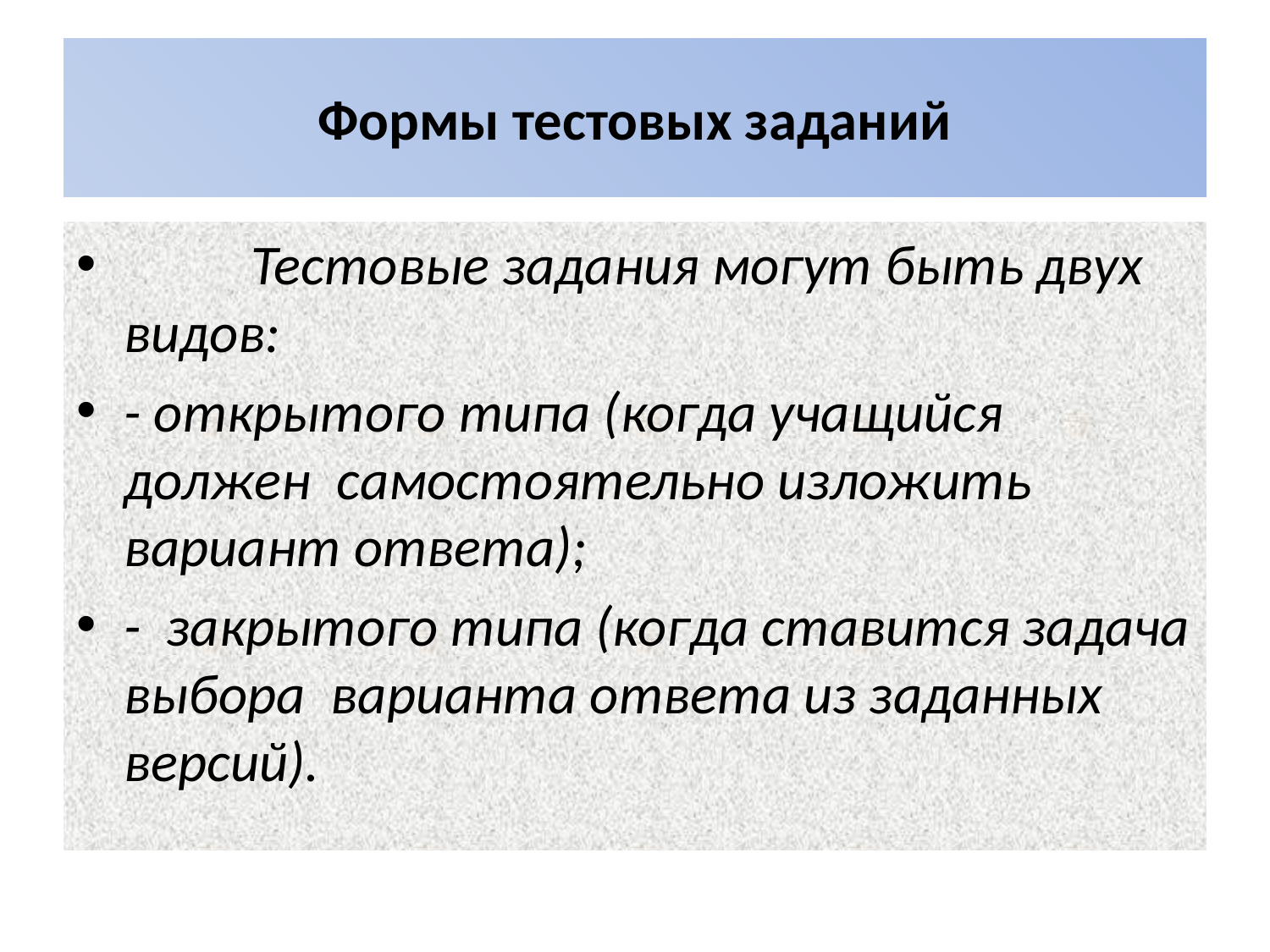

# Формы тестовых заданий
	Тестовые задания могут быть двух видов:
- открытого типа (когда учащийся должен  самостоятельно изложить вариант ответа);
-  закрытого типа (когда ставится задача выбора  варианта ответа из заданных версий).